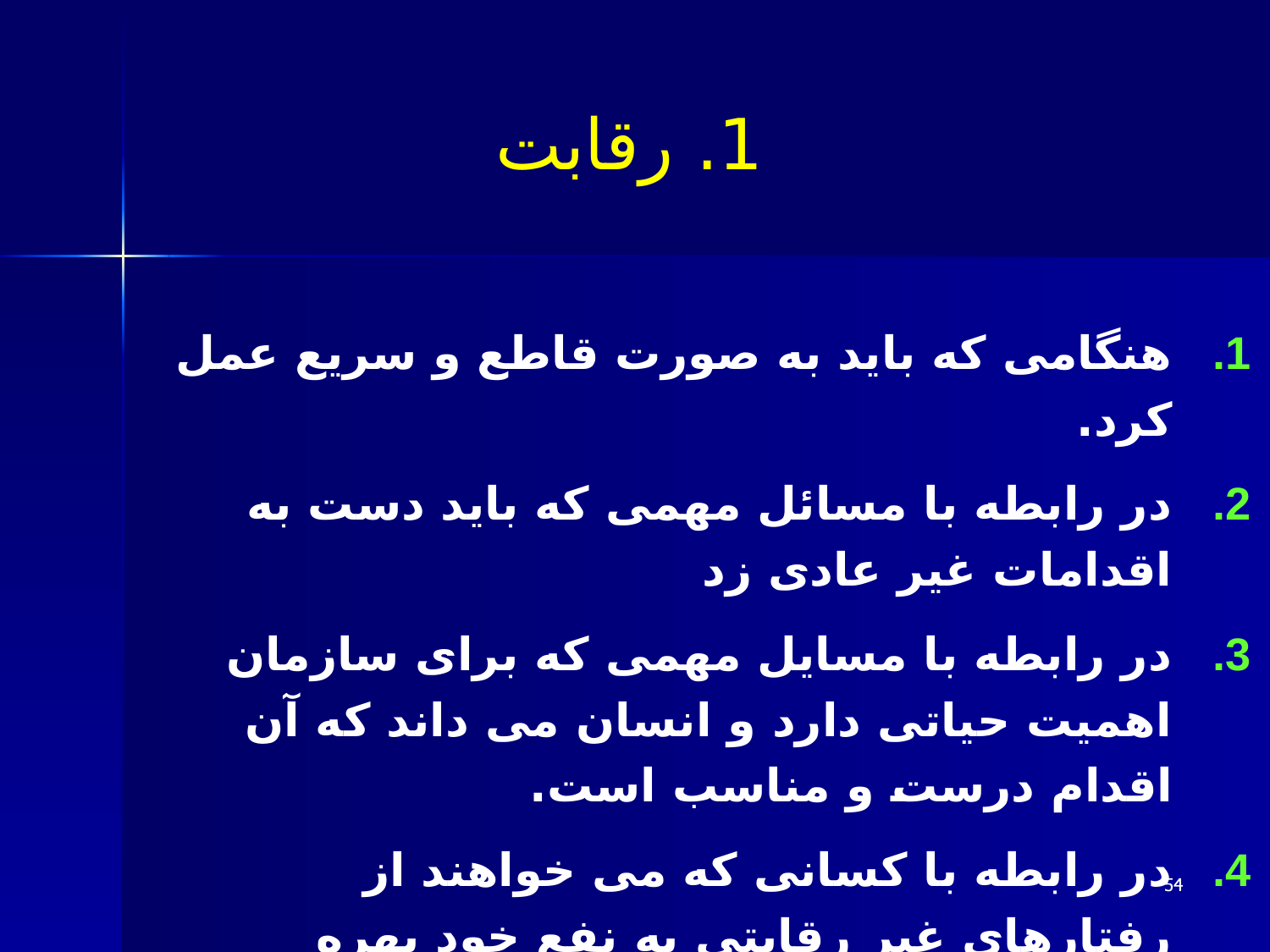

# 1. رقابت
هنگامی که باید به صورت قاطع و سریع عمل کرد.
در رابطه با مسائل مهمی که باید دست به اقدامات غیر عادی زد
در رابطه با مسایل مهمی که برای سازمان اهمیت حیاتی دارد و انسان می داند که آن اقدام درست و مناسب است.
در رابطه با کسانی که می خواهند از رفتارهای غیر رقابتی به نفع خود بهره برداری کنند.
54